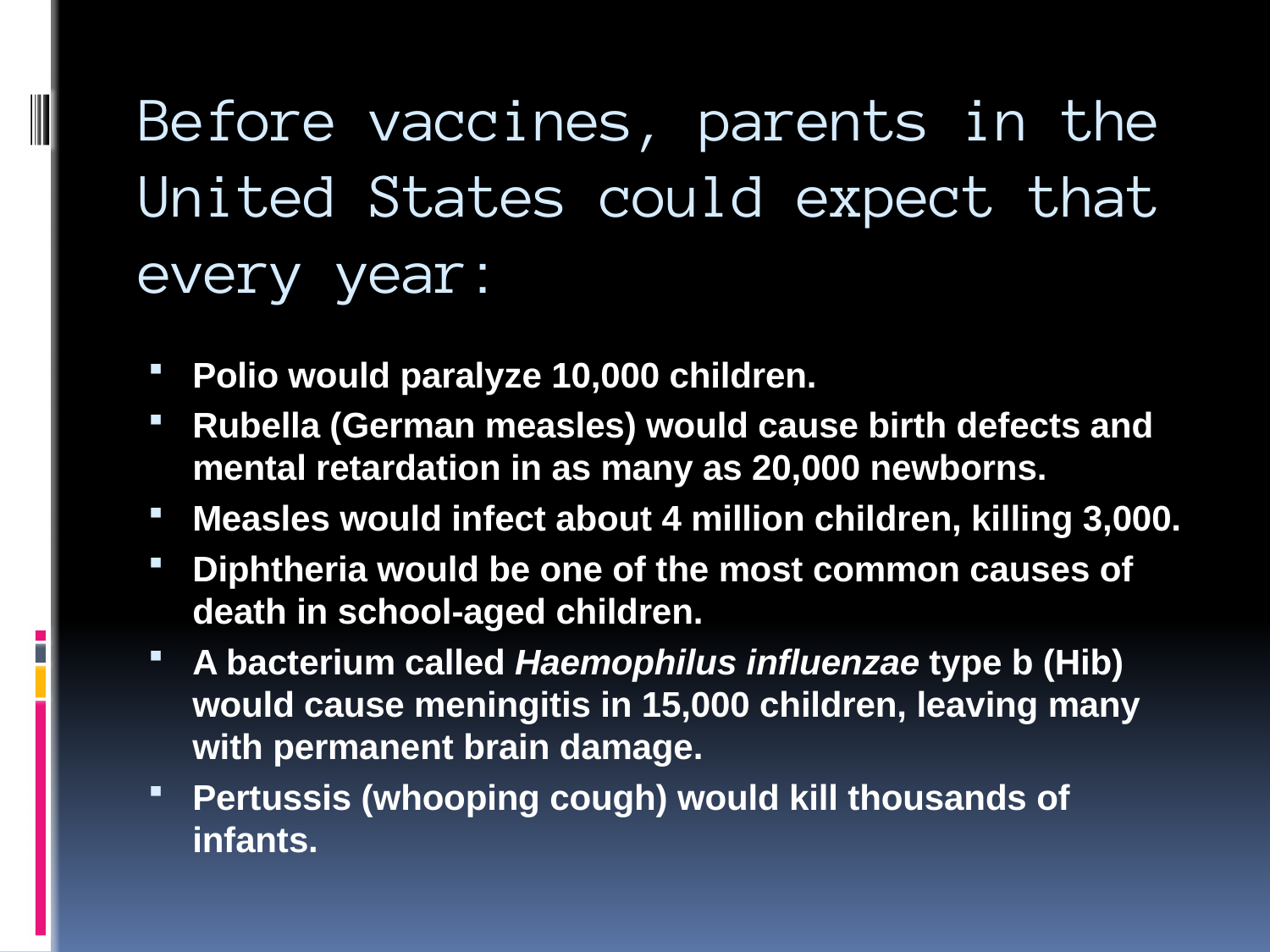

# Before vaccines, parents in the United States could expect that every year:

Polio would paralyze 10,000 children.
Rubella (German measles) would cause birth defects and mental retardation in as many as 20,000 newborns.
Measles would infect about 4 million children, killing 3,000.
Diphtheria would be one of the most common causes of death in school-aged children.
A bacterium called Haemophilus influenzae type b (Hib) would cause meningitis in 15,000 children, leaving many with permanent brain damage.
Pertussis (whooping cough) would kill thousands of infants.